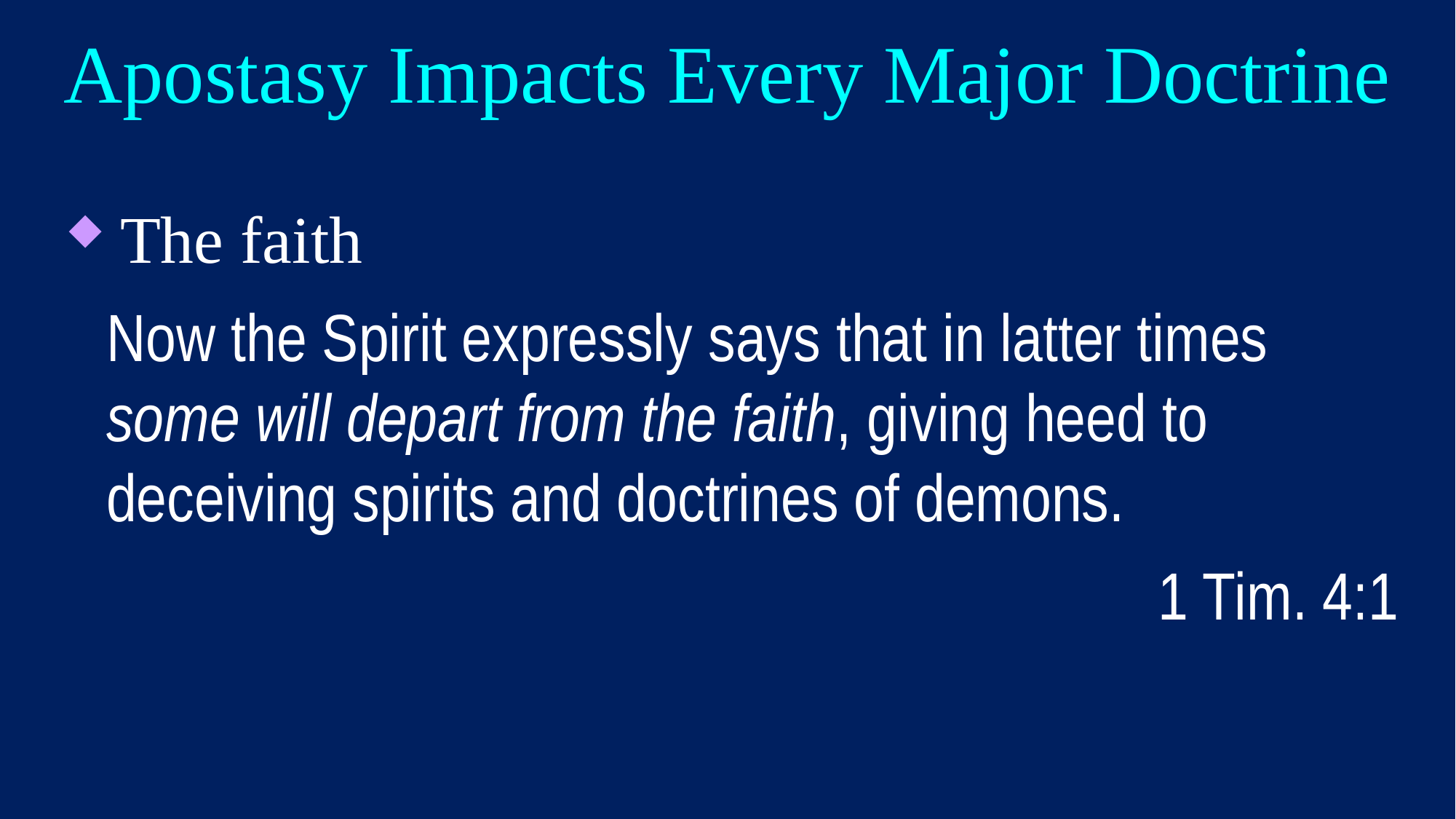

# Apostasy Impacts Every Major Doctrine
The faith
Now the Spirit expressly says that in latter times some will depart from the faith, giving heed to deceiving spirits and doctrines of demons.
1 Tim. 4:1